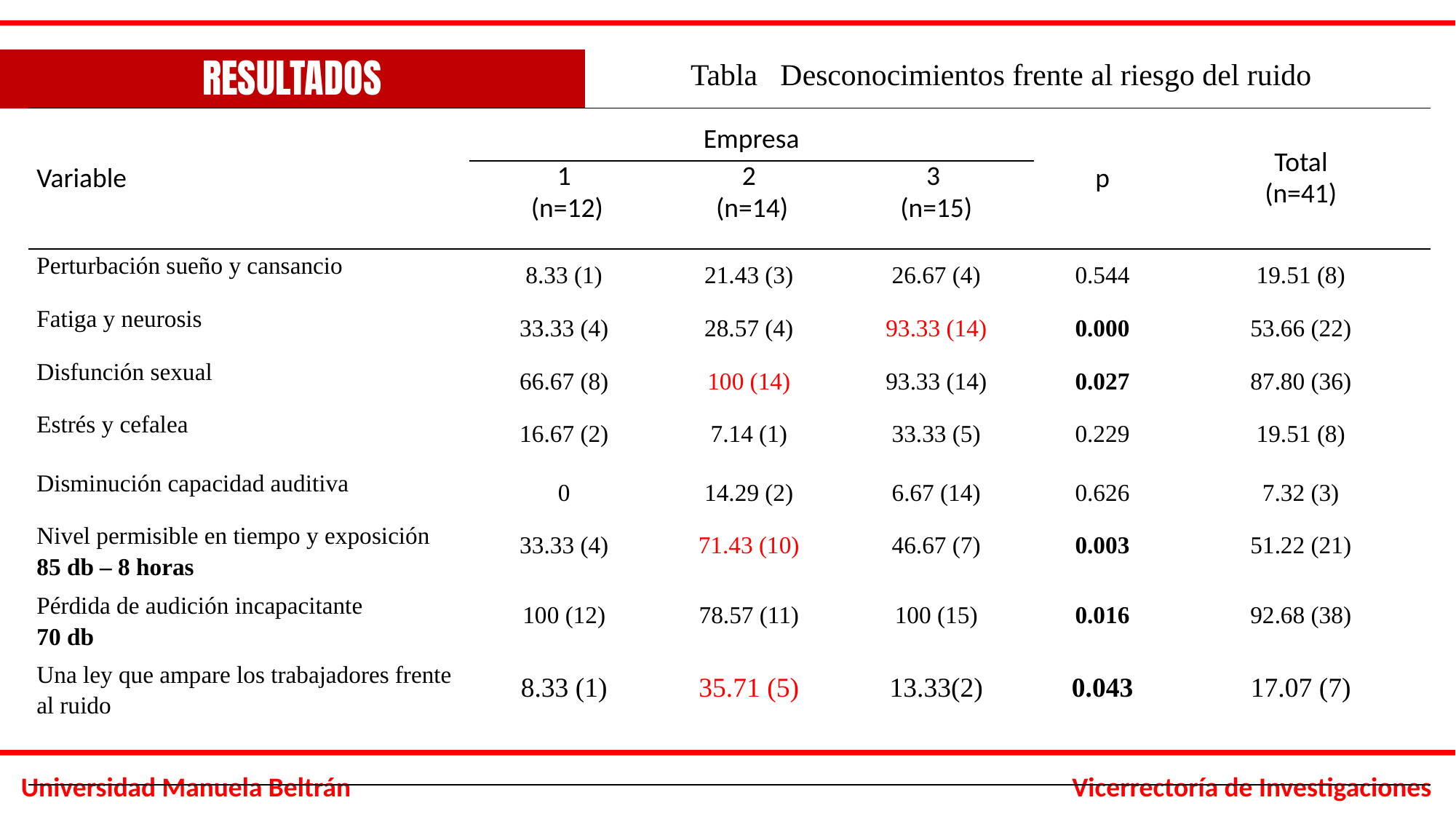

RESULTADOS
Tabla   Desconocimientos frente al riesgo del ruido
| Variable | Empresa |  |  | p | Total (n=41) |
| --- | --- | --- | --- | --- | --- |
|  | 1 (n=12) | 2 (n=14) | 3 (n=15) |  |  |
| Perturbación sueño y cansancio | 8.33 (1) | 21.43 (3) | 26.67 (4) | 0.544 | 19.51 (8) |
| Fatiga y neurosis | 33.33 (4) | 28.57 (4) | 93.33 (14) | 0.000 | 53.66 (22) |
| Disfunción sexual | 66.67 (8) | 100 (14) | 93.33 (14) | 0.027 | 87.80 (36) |
| Estrés y cefalea | 16.67 (2) | 7.14 (1) | 33.33 (5) | 0.229 | 19.51 (8) |
| Disminución capacidad auditiva | 0 | 14.29 (2) | 6.67 (14) | 0.626 | 7.32 (3) |
| Nivel permisible en tiempo y exposición 85 db – 8 horas | 33.33 (4) | 71.43 (10) | 46.67 (7) | 0.003 | 51.22 (21) |
| Pérdida de audición incapacitante 70 db | 100 (12) | 78.57 (11) | 100 (15) | 0.016 | 92.68 (38) |
| Una ley que ampare los trabajadores frente al ruido | 8.33 (1) | 35.71 (5) | 13.33(2) | 0.043 | 17.07 (7) |
|  |  |  |  |  |  |